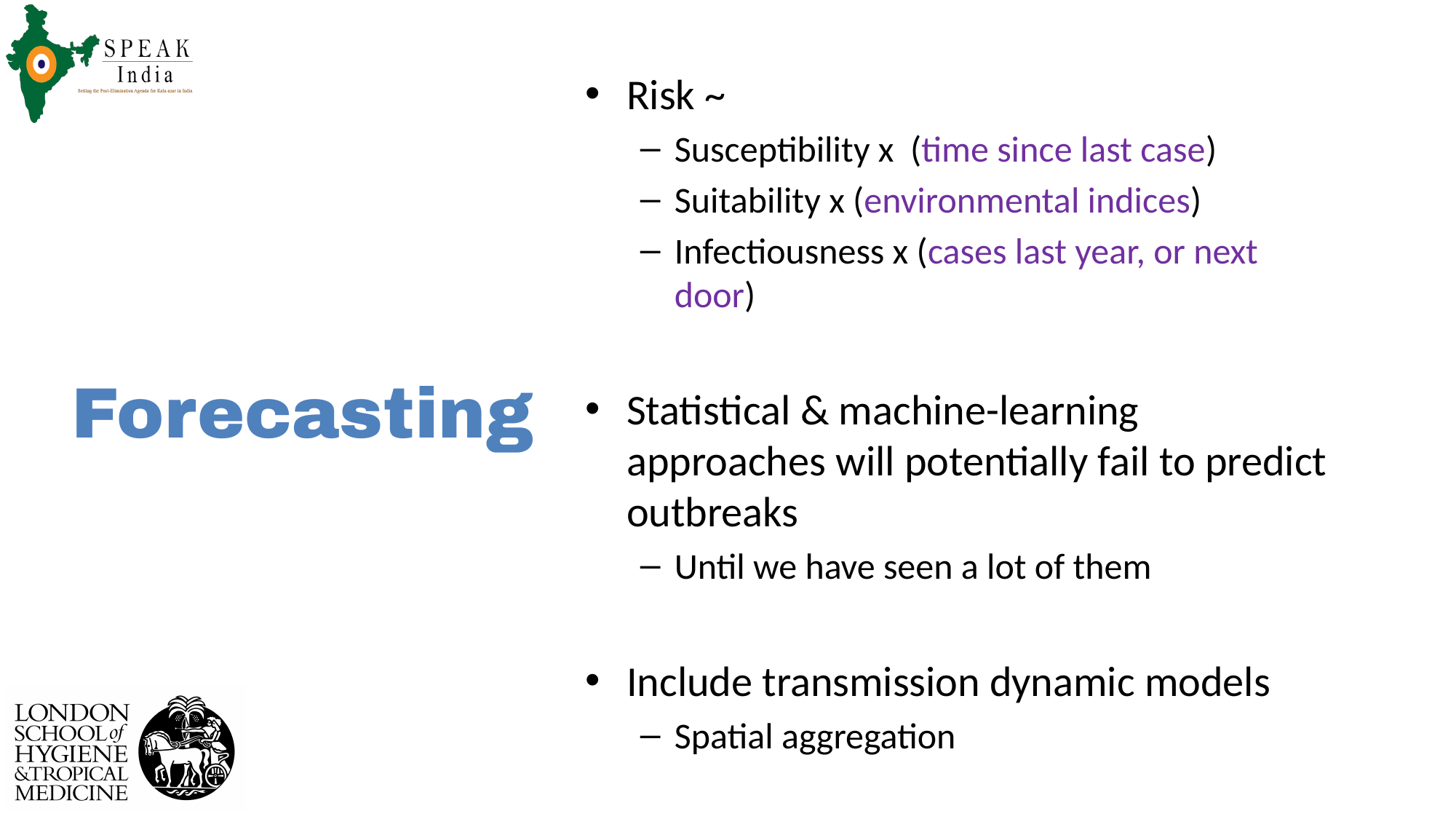

Risk ~
Susceptibility x  (time since last case)
Suitability x (environmental indices)
Infectiousness x (cases last year, or next door)

Statistical & machine-learning approaches will potentially fail to predict outbreaks
Until we have seen a lot of them

Include transmission dynamic models
Spatial aggregation
# Forecasting